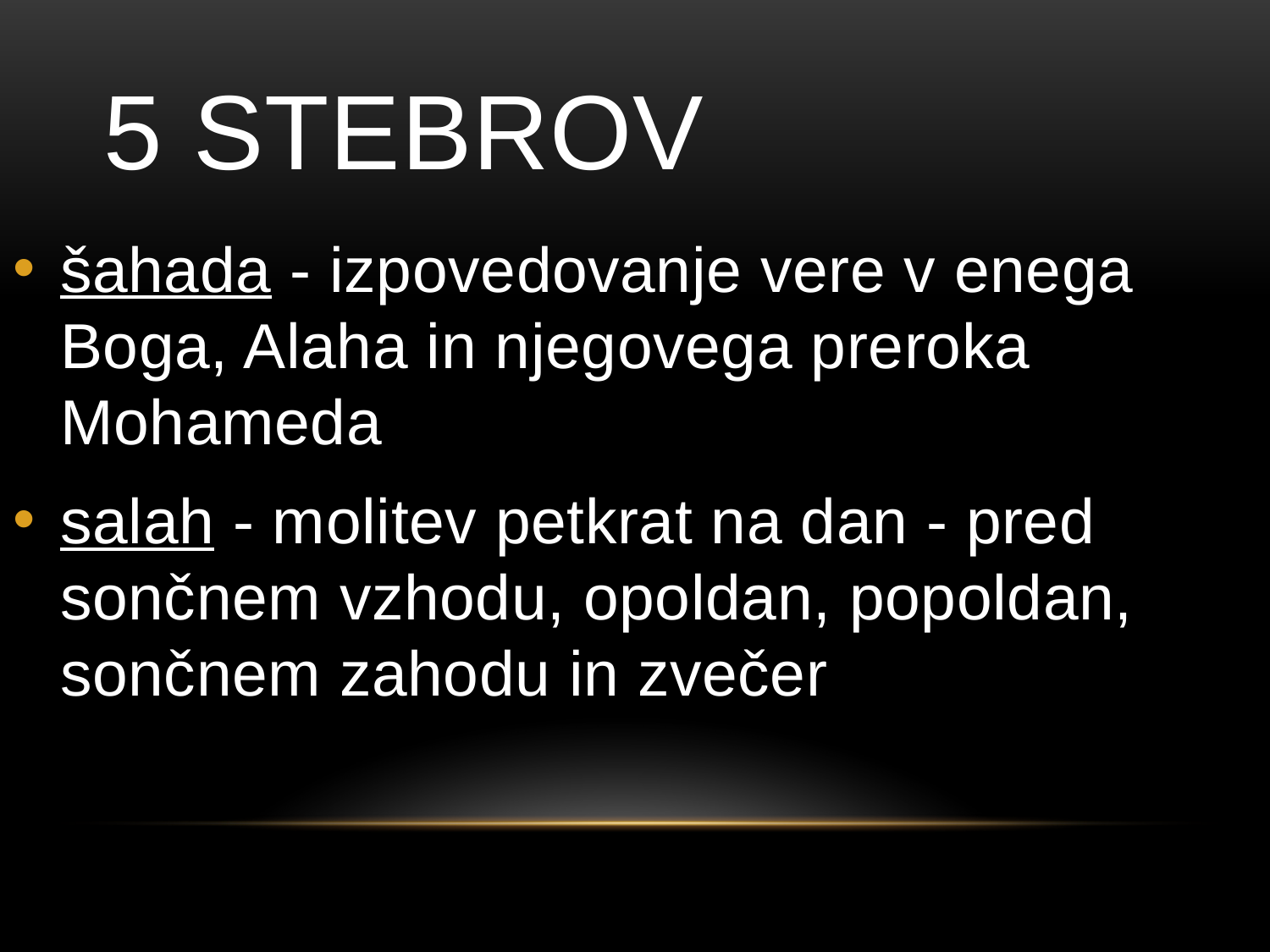

# 5 STEBROV
šahada - izpovedovanje vere v enega Boga, Alaha in njegovega preroka Mohameda
salah - molitev petkrat na dan - pred sončnem vzhodu, opoldan, popoldan, sončnem zahodu in zvečer